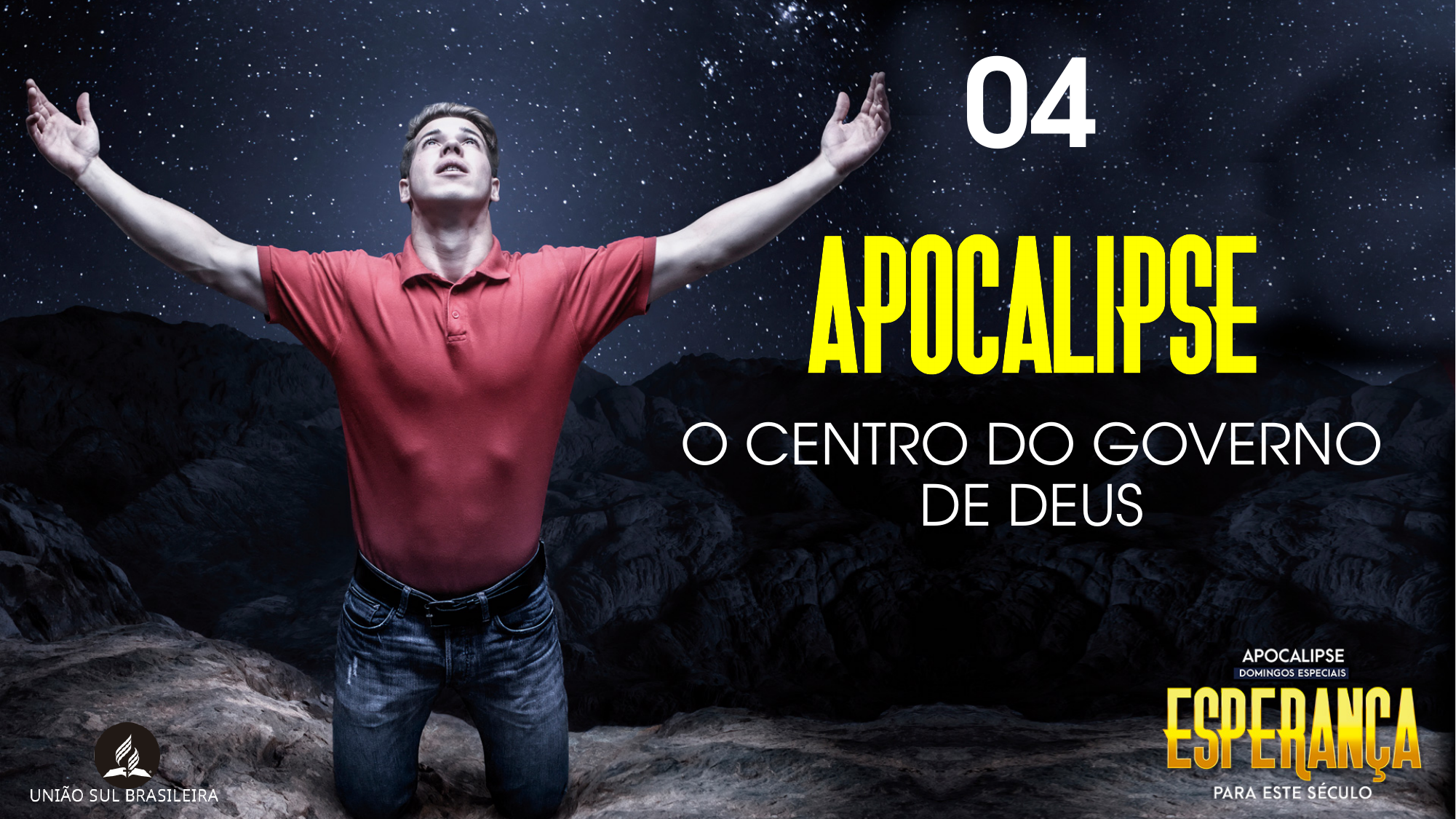

# 04
O CENTRO DO GOVERNO DE DEUS